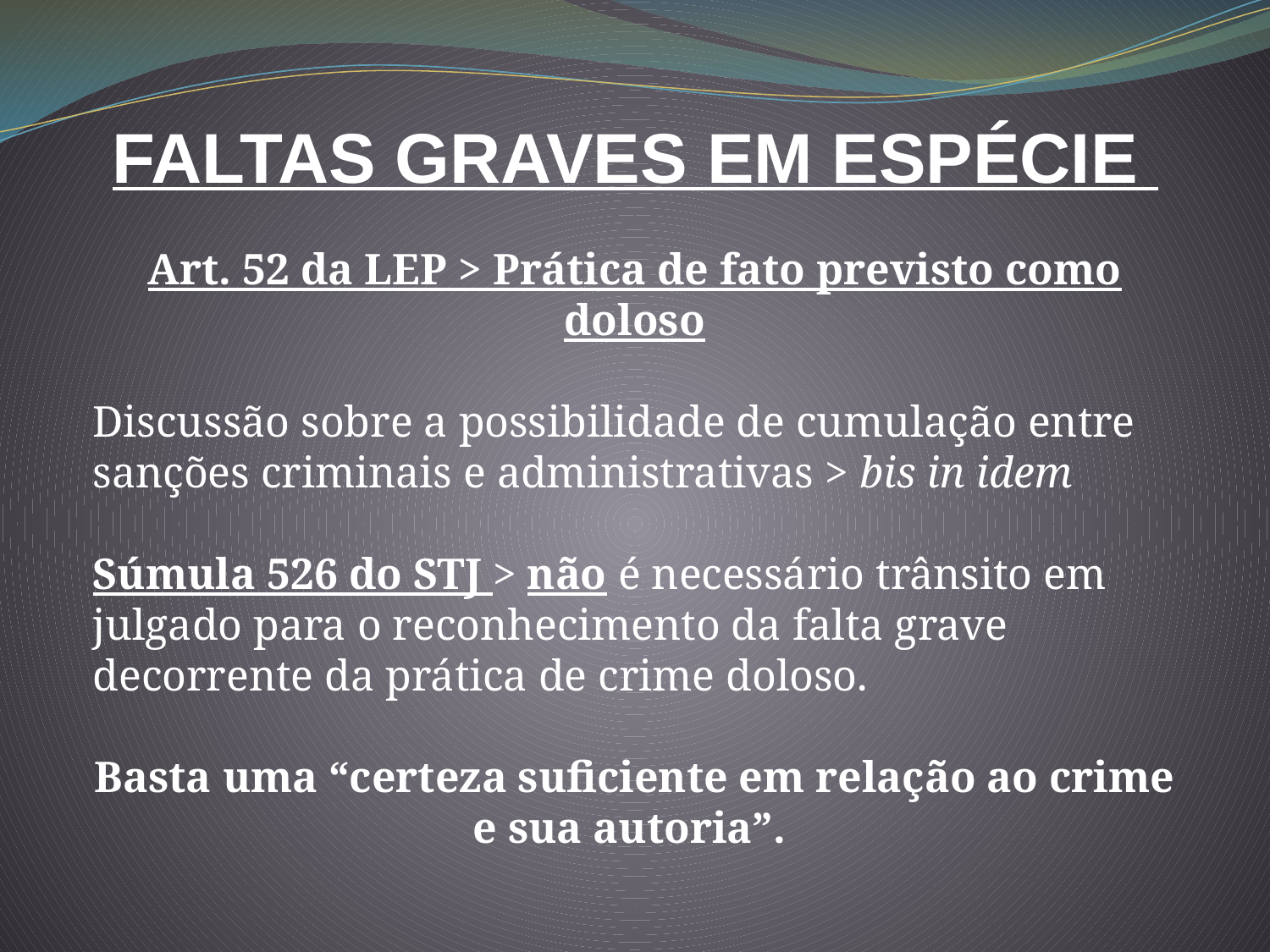

FALTAS GRAVES EM ESPÉCIE
Art. 52 da LEP > Prática de fato previsto como doloso

Discussão sobre a possibilidade de cumulação entre sanções criminais e administrativas > bis in idem

Súmula 526 do STJ > não é necessário trânsito em julgado para o reconhecimento da falta grave decorrente da prática de crime doloso.

Basta uma “certeza suficiente em relação ao crime e sua autoria”.